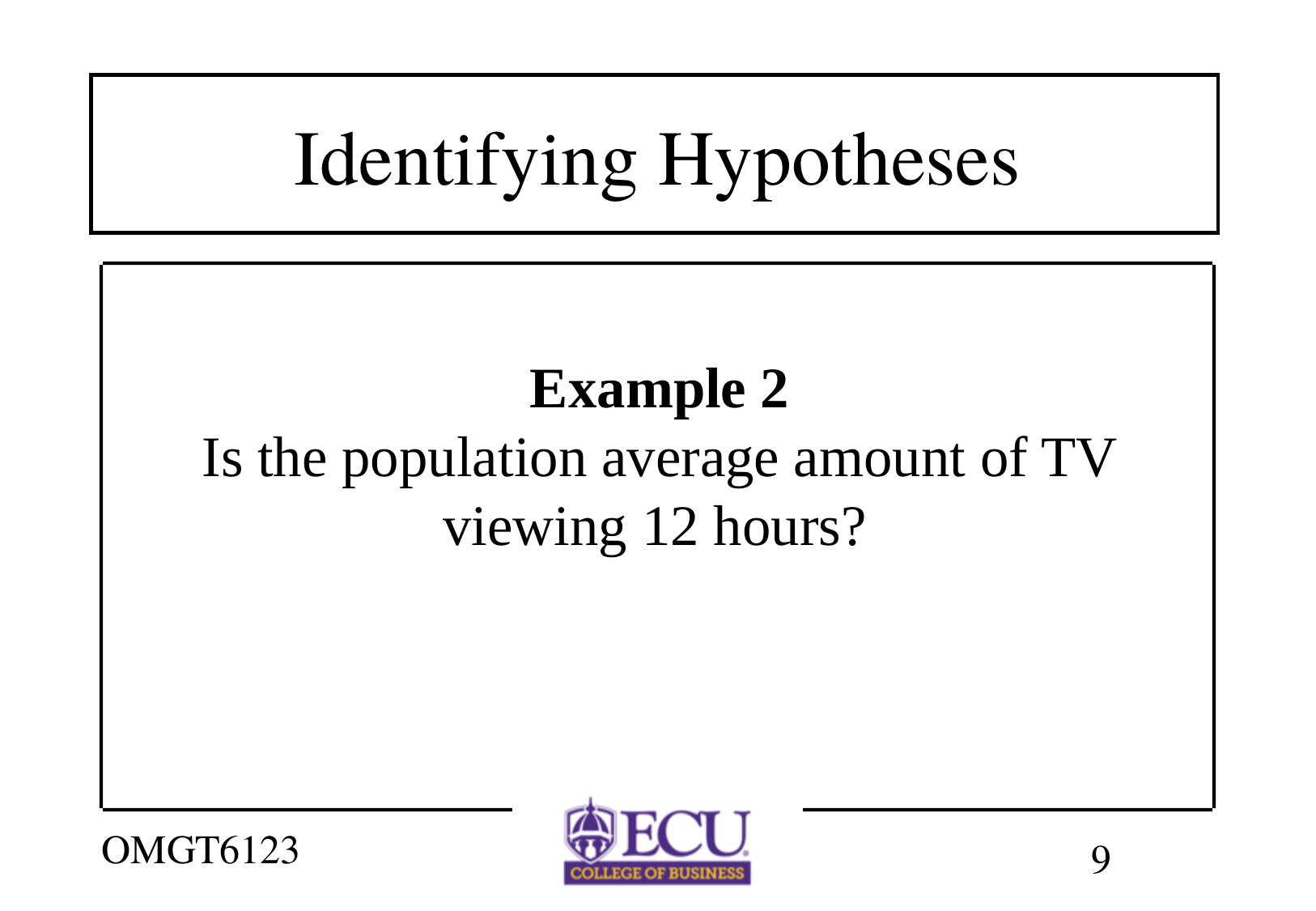

# Identifying Hypotheses
Example 2
Is the population average amount of TV viewing 12 hours?